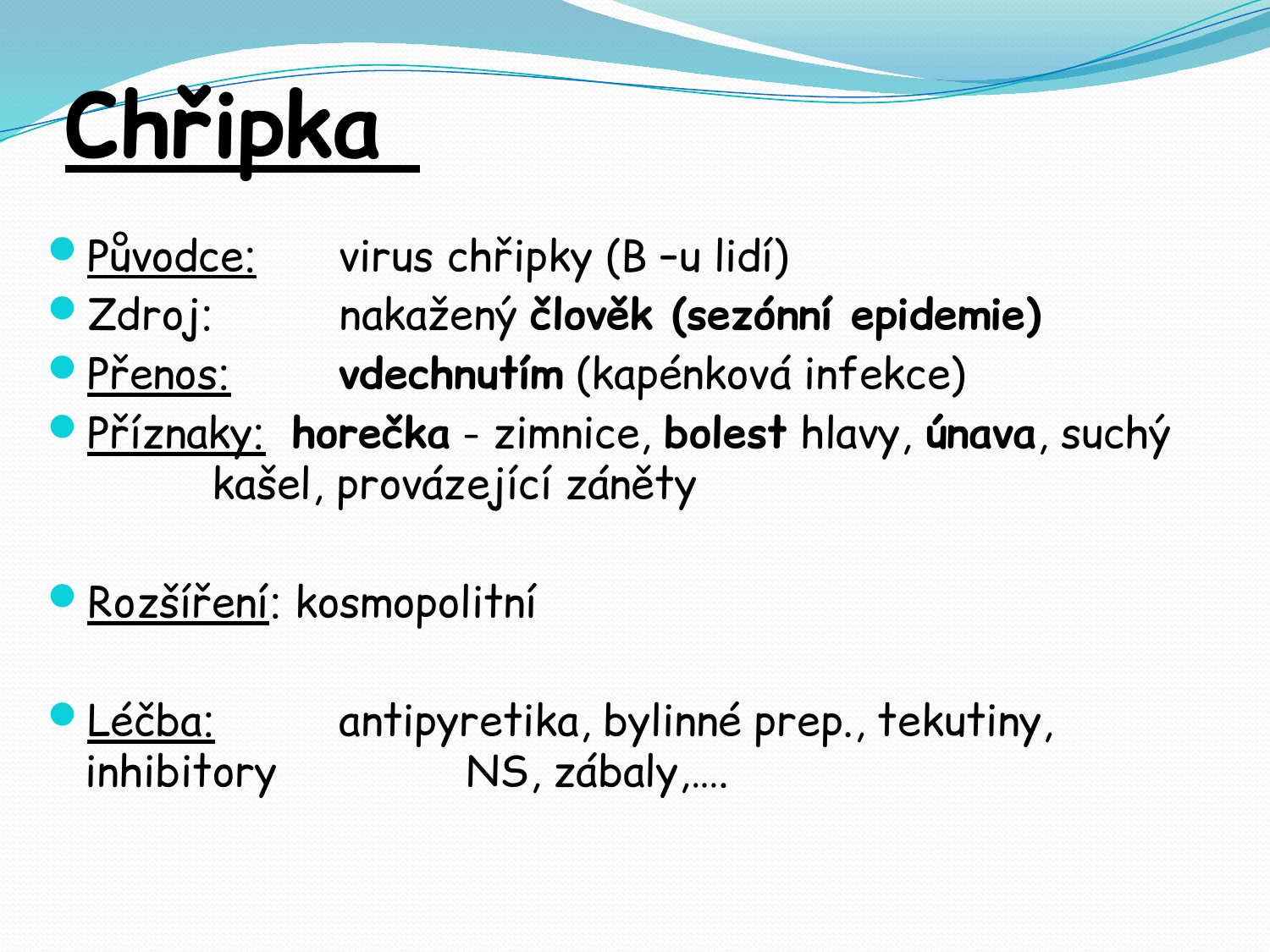

# Chřipka
Původce: 	virus chřipky (B –u lidí)
Zdroj:	nakažený člověk (sezónní epidemie)
Přenos: 	vdechnutím (kapénková infekce)
Příznaky:  horečka - zimnice, bolest hlavy, únava, suchý 		kašel, provázející záněty

Rozšíření: kosmopolitní

Léčba: 	antipyretika, bylinné prep., tekutiny, inhibitory 		NS, zábaly,….